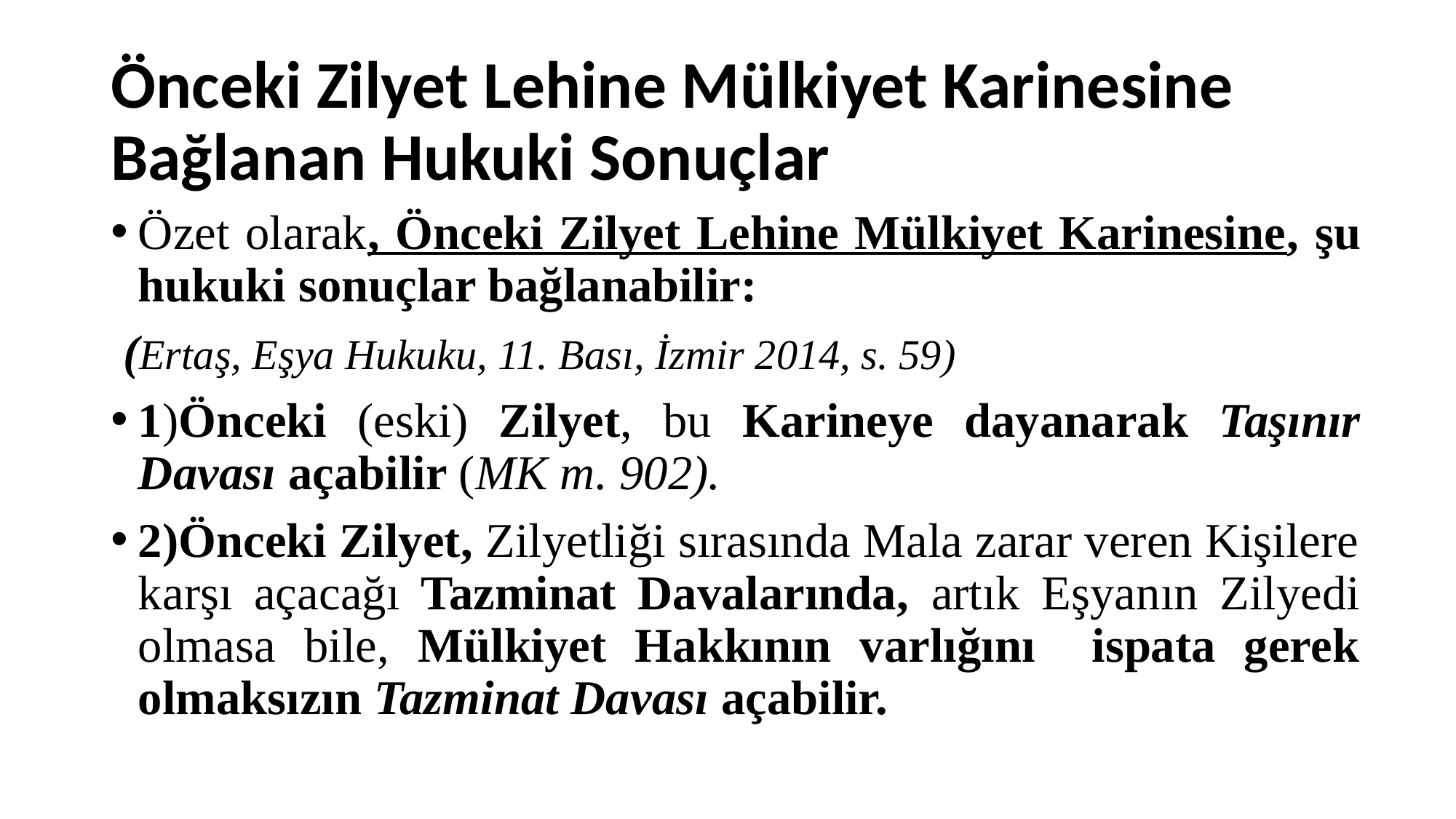

# Önceki Zilyet Lehine Mülkiyet Karinesine Bağlanan Hukuki Sonuçlar
Özet olarak, Önceki Zilyet Lehine Mülkiyet Karinesine, şu hukuki sonuçlar bağlanabilir:
 (Ertaş, Eşya Hukuku, 11. Bası, İzmir 2014, s. 59)
1)Önceki (eski) Zilyet, bu Karineye dayanarak Taşınır Davası açabilir (MK m. 902).
2)Önceki Zilyet, Zilyetliği sırasında Mala zarar veren Kişilere karşı açacağı Tazminat Davalarında, artık Eşyanın Zilyedi olmasa bile, Mülkiyet Hakkının varlığını  ispata gerek olmaksızın Tazminat Davası açabilir.